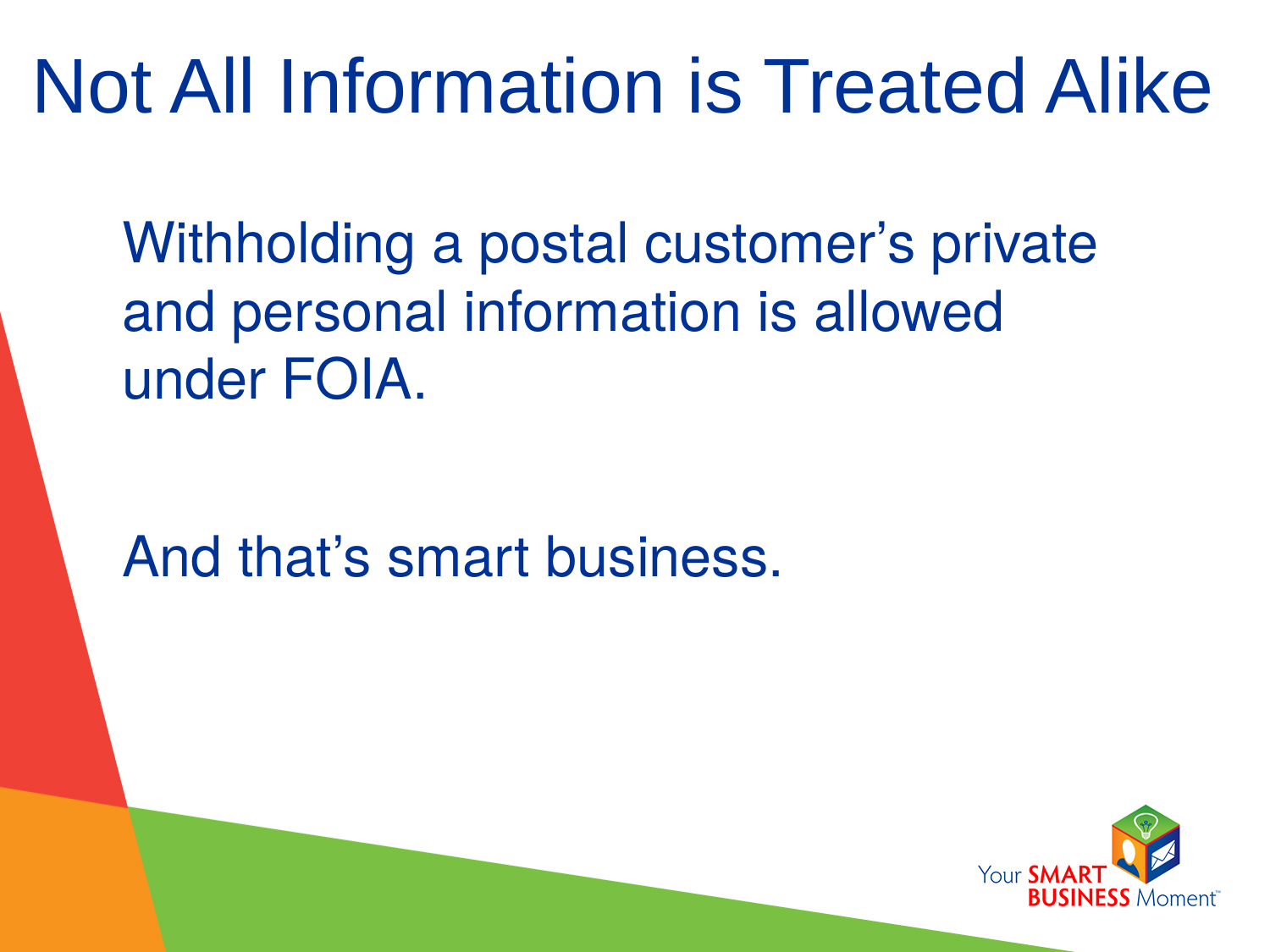

# Not All Information is Treated Alike

Withholding a postal customer’s private and personal information is allowed under FOIA.

And that’s smart business.